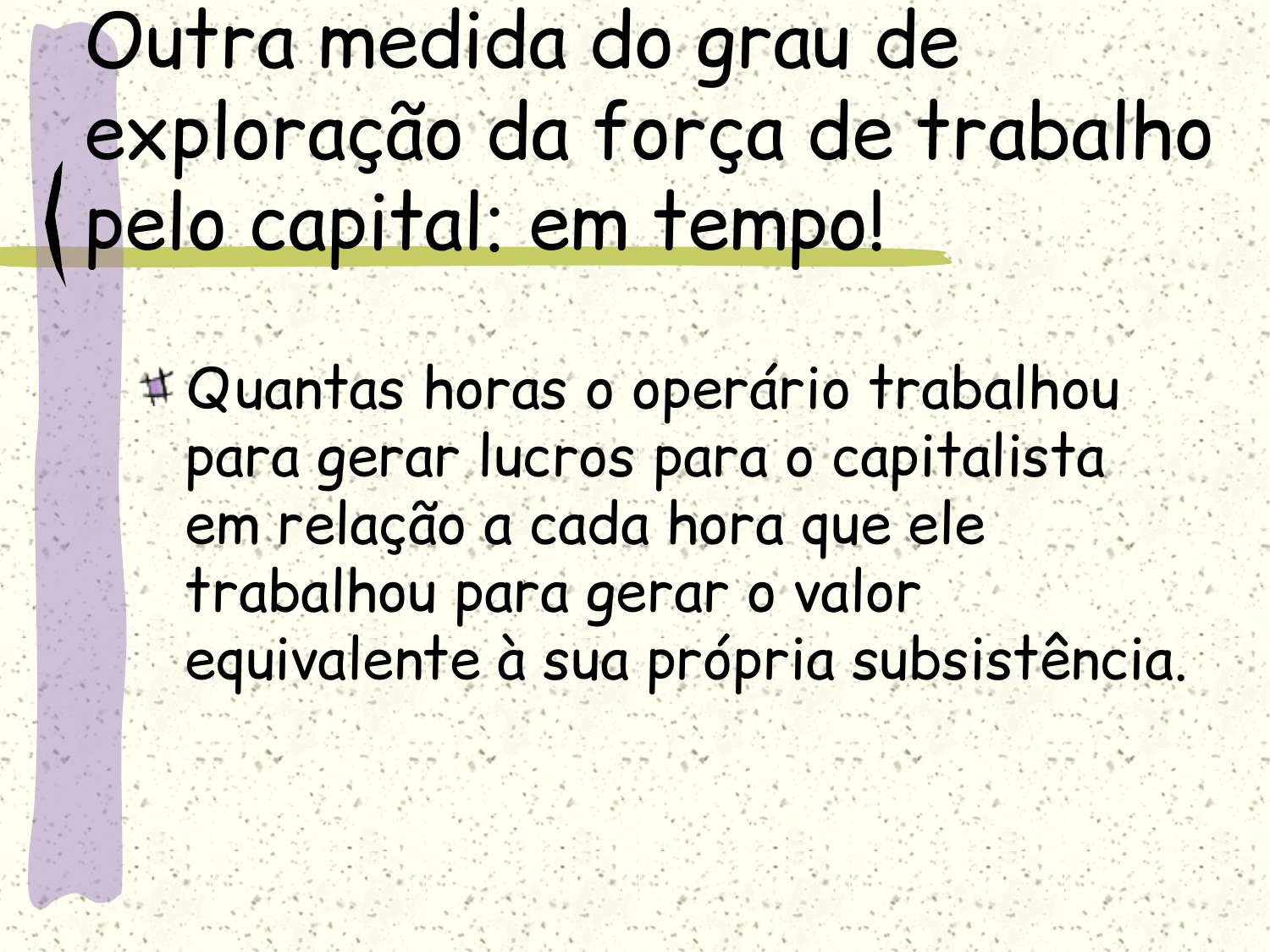

# Outra medida do grau de exploração da força de trabalho pelo capital: em tempo!
Quantas horas o operário trabalhou para gerar lucros para o capitalista em relação a cada hora que ele trabalhou para gerar o valor equivalente à sua própria subsistência.